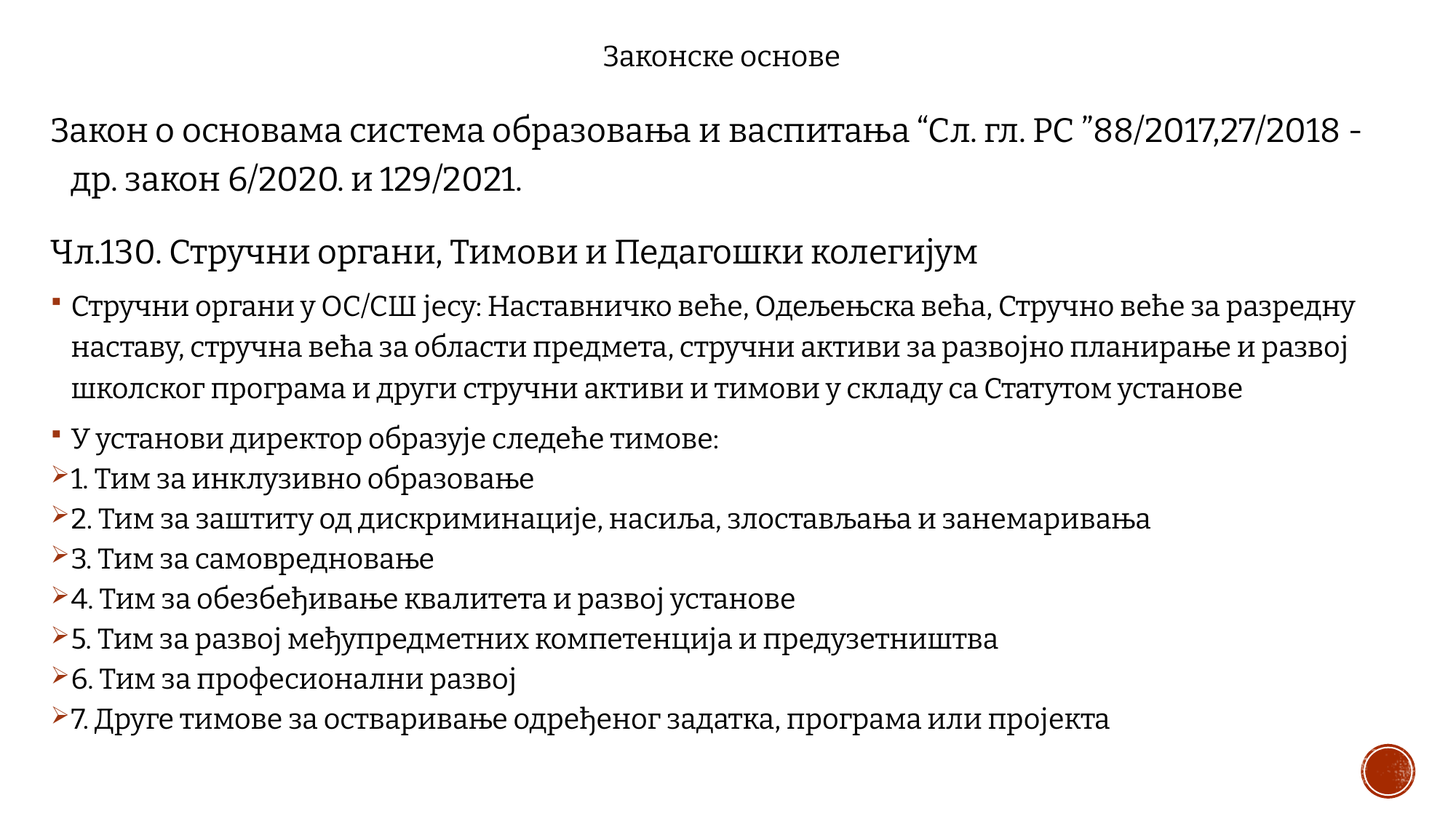

# Законске основе
Закон о основама система образовања и васпитања “Сл. гл. РС ”88/2017,27/2018 - др. закон 6/2020. и 129/2021.

Чл.130. Стручни органи, Тимови и Педагошки колегијум
Стручни органи у ОС/СШ јесу: Наставничко веће, Одељењска већа, Стручно веће за разредну наставу, стручна већа за области предмета, стручни активи за развојно планирање и развој школског програма и други стручни активи и тимови у складу са Статутом установе
У установи директор образује следеће тимове:
1. Тим за инклузивно образовање
2. Тим за заштиту од дискриминације, насиља, злостављања и занемаривања
3. Тим за самовредновање
4. Тим за обезбеђивање квалитета и развој установе
5. Тим за развој међупредметних компетенција и предузетништва
6. Тим за професионални развој
7. Друге тимове за остваривање одређеног задатка, програма или пројекта